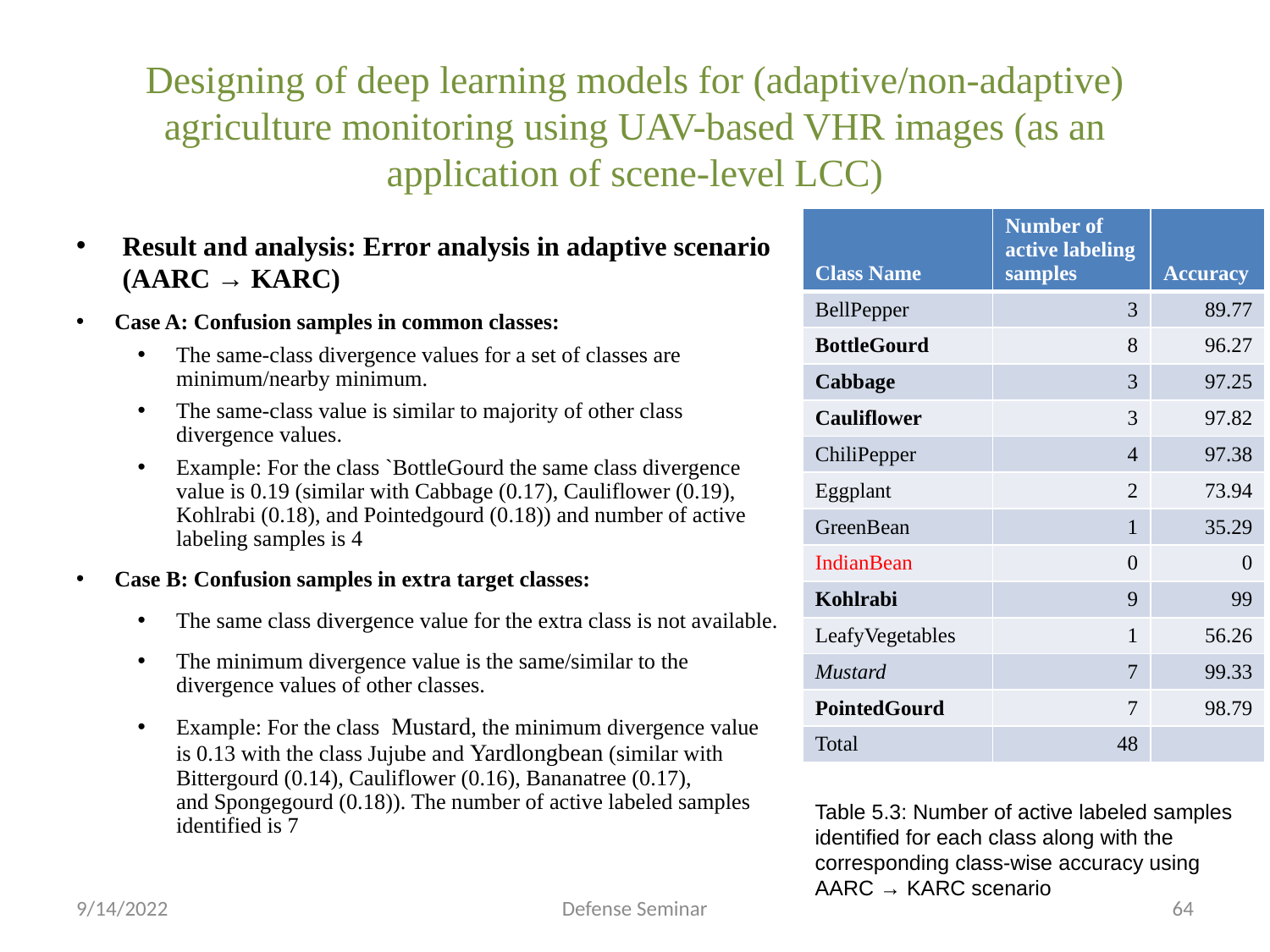

Designing of deep learning models for (adaptive/non-adaptive) agriculture monitoring using UAV-based VHR images (as an application of scene-level LCC)
| Class Name​ | Number of active labeling samples​ | Accuracy​ |
| --- | --- | --- |
| BellPepper​ | 3​ | 89.77​ |
| BottleGourd​ | 8​ | 96.27​ |
| Cabbage​ | 3​ | 97.25​ |
| Cauliflower​ | 3​ | 97.82​ |
| ChiliPepper​ | 4​ | 97.38​ |
| Eggplant​ | 2​ | 73.94​ |
| GreenBean​ | 1​ | 35.29​ |
| IndianBean​ | 0​ | 0​ |
| Kohlrabi​ | 9​ | 99​ |
| LeafyVegetables​ | 1​ | 56.26​ |
| Mustard​ | 7​ | 99.33​ |
| PointedGourd​ | 7​ | 98.79​ |
| Total​ | 48​ | ​ |
Result and analysis: Error analysis in adaptive scenario (AARC → KARC)
Case A: Confusion samples in common classes:
The same-class divergence values for a set of classes are minimum/nearby minimum.
The same-class value is similar to majority of other class divergence values.
Example: For the class `BottleGourd the same class divergence value is 0.19 (similar with Cabbage (0.17), Cauliflower (0.19), Kohlrabi (0.18), and Pointedgourd (0.18)) and number of active labeling samples is 4
Case B: Confusion samples in extra target classes:
The same class divergence value for the extra class is not available.
The minimum divergence value is the same/similar to the divergence values of other classes.
Example: For the class  Mustard, the minimum divergence value is 0.13 with the class Jujube and Yardlongbean (similar with Bittergourd (0.14), Cauliflower (0.16), Bananatree (0.17), and Spongegourd (0.18)). The number of active labeled samples identified is 7
Table 5.3: Number of active labeled samples identified for each class along with the corresponding class-wise accuracy using AARC → KARC scenario
9/14/2022
Defense Seminar
64